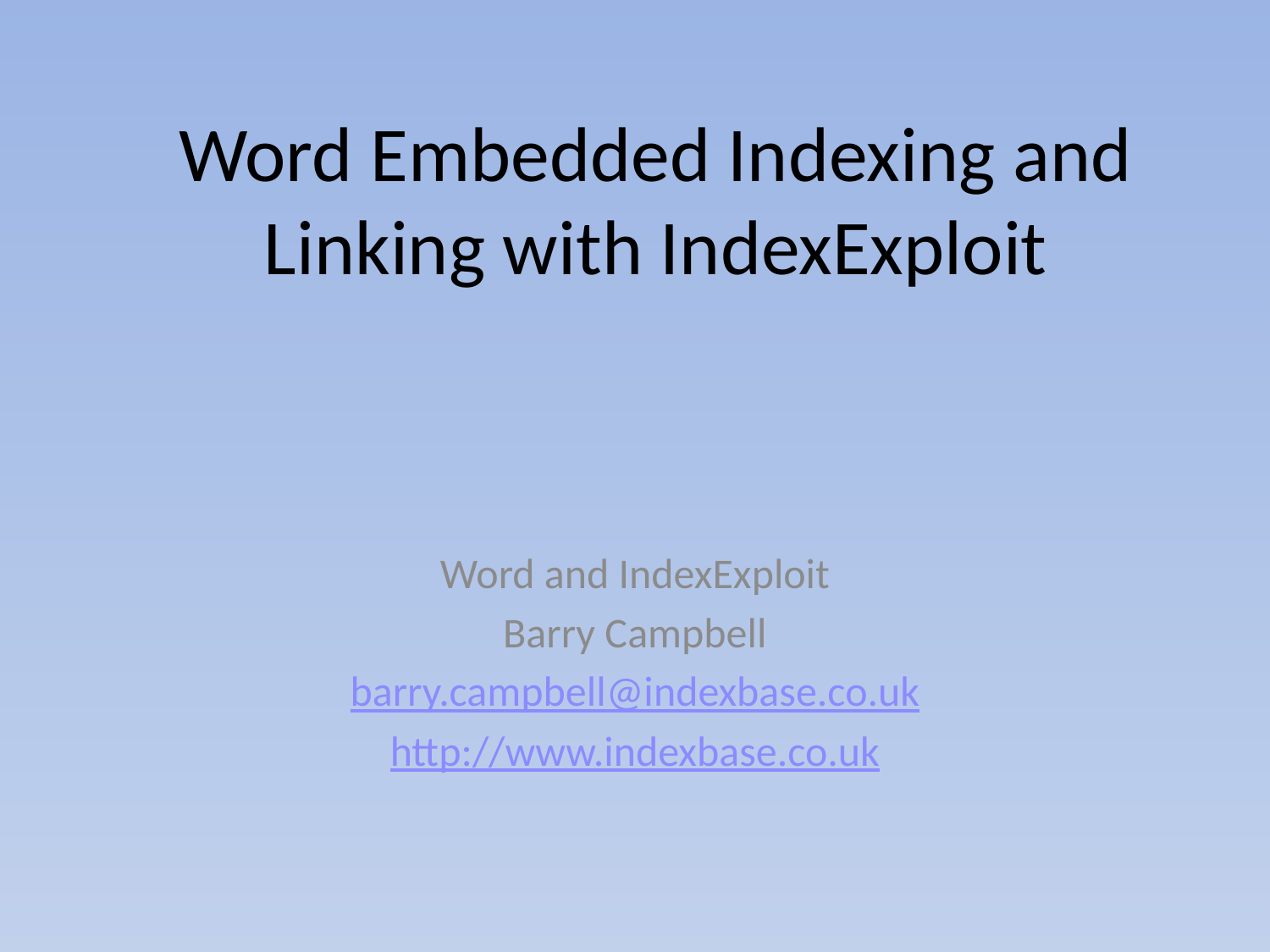

# Word Embedded Indexing and Linking with IndexExploit
Word and IndexExploit
Barry Campbell
barry.campbell@indexbase.co.uk
http://www.indexbase.co.uk